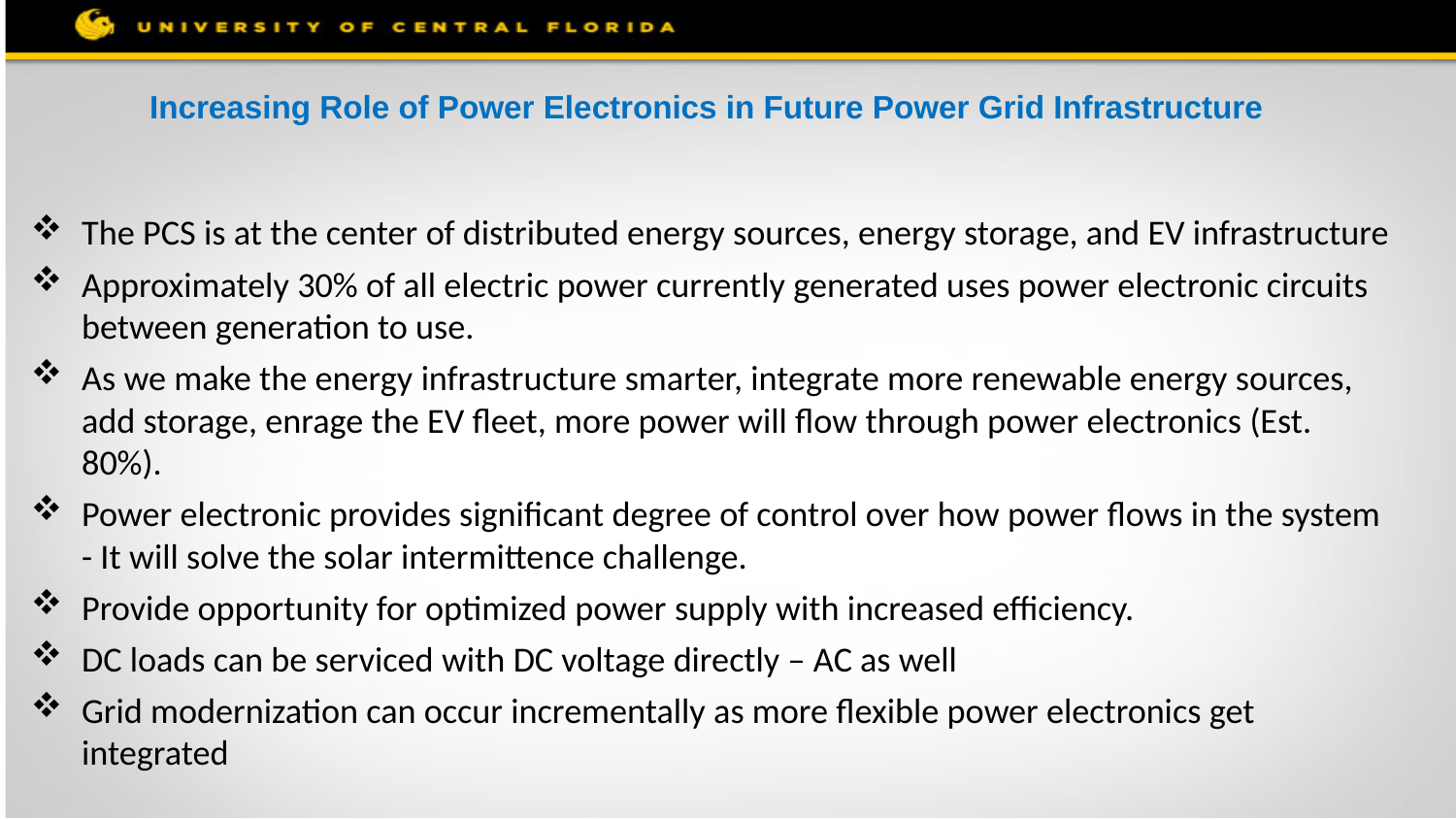

Increasing Role of Power Electronics in Future Power Grid Infrastructure
The PCS is at the center of distributed energy sources, energy storage, and EV infrastructure
Approximately 30% of all electric power currently generated uses power electronic circuits between generation to use.
As we make the energy infrastructure smarter, integrate more renewable energy sources, add storage, enrage the EV fleet, more power will flow through power electronics (Est. 80%).
Power electronic provides significant degree of control over how power flows in the system - It will solve the solar intermittence challenge.
Provide opportunity for optimized power supply with increased efficiency.
DC loads can be serviced with DC voltage directly – AC as well
Grid modernization can occur incrementally as more flexible power electronics get integrated